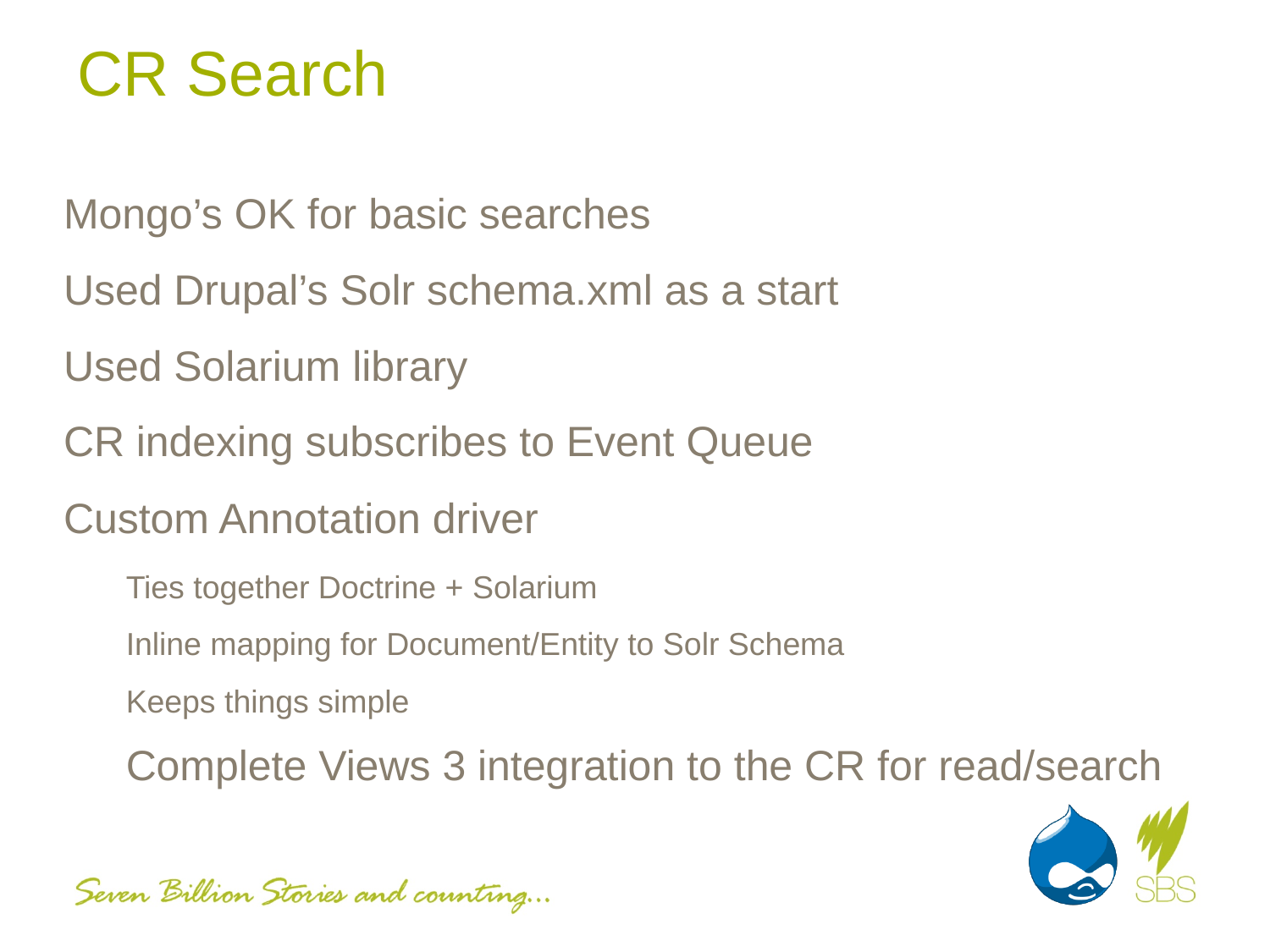

# CR Search
Mongo’s OK for basic searches
Used Drupal’s Solr schema.xml as a start
Used Solarium library
CR indexing subscribes to Event Queue
Custom Annotation driver
Ties together Doctrine + Solarium
Inline mapping for Document/Entity to Solr Schema
Keeps things simple
Complete Views 3 integration to the CR for read/search